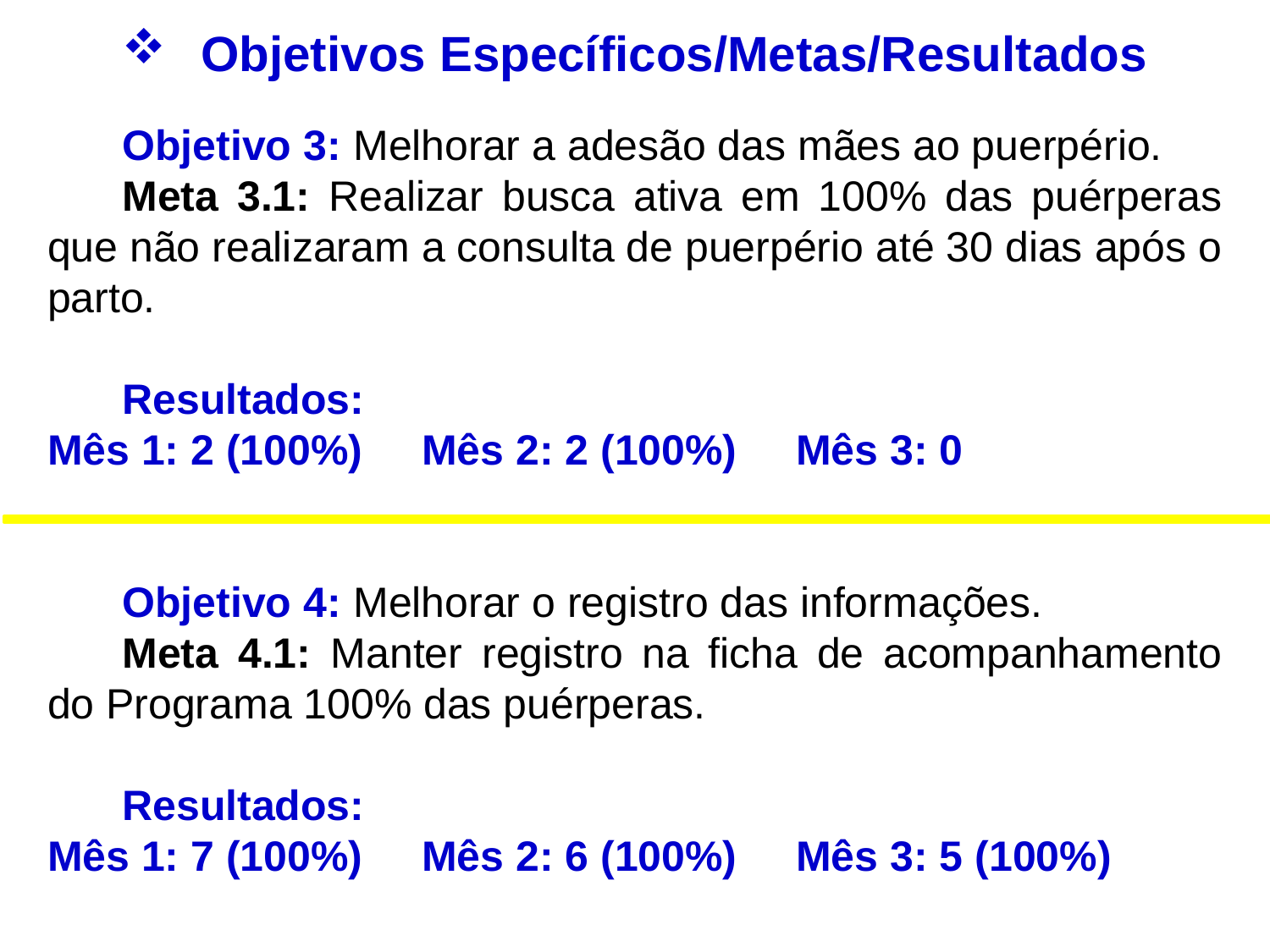

Objetivos Específicos/Metas/Resultados
Objetivo 3: Melhorar a adesão das mães ao puerpério.
Meta 3.1: Realizar busca ativa em 100% das puérperas que não realizaram a consulta de puerpério até 30 dias após o parto.

Resultados:
Mês 1: 2 (100%)     Mês 2: 2 (100%)     Mês 3: 0

Objetivo 4: Melhorar o registro das informações.
Meta 4.1: Manter registro na ficha de acompanhamento do Programa 100% das puérperas.

Resultados:
Mês 1: 7 (100%)     Mês 2: 6 (100%)     Mês 3: 5 (100%)